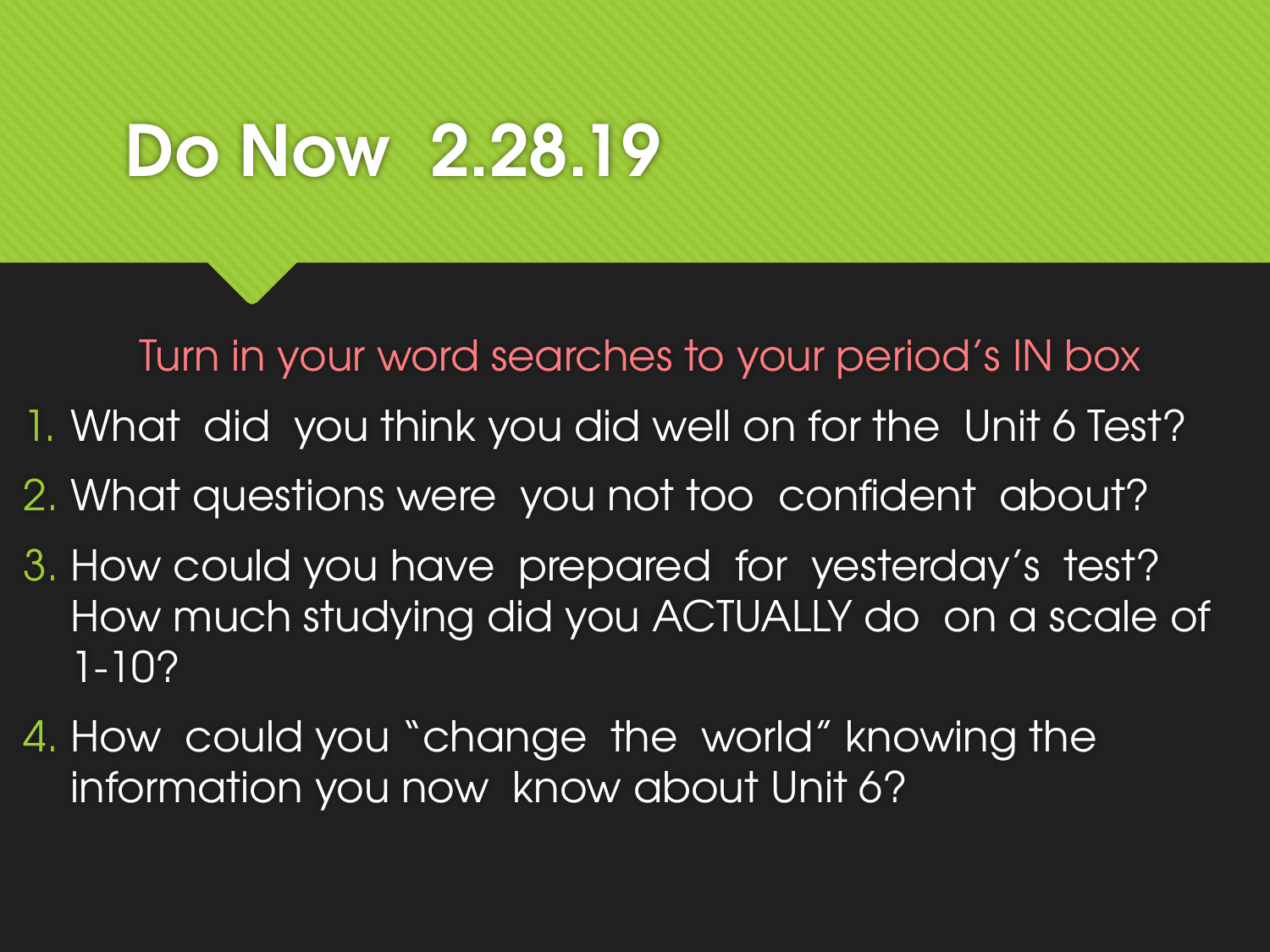

# Do Now  2.28.19
Turn in your word searches to your period’s IN box
What  did  you think you did well on for the  Unit 6 Test?
What questions were  you not too  confident  about?
How could you have  prepared  for  yesterday’s  test? How much studying did you ACTUALLY do  on a scale of 1-10?
How  could you “change  the  world” knowing the  information you now  know about Unit 6?